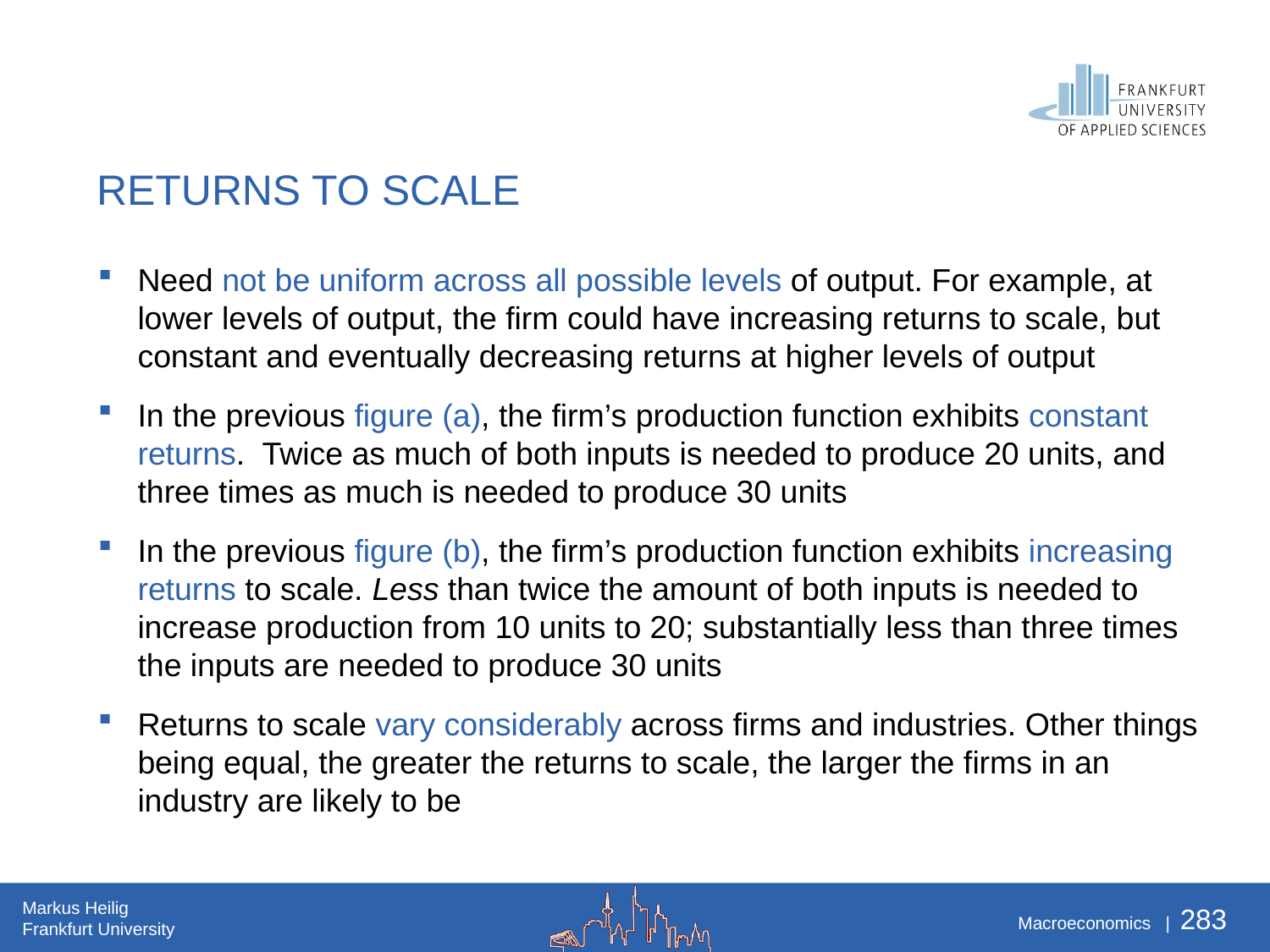

# Returns to Scale
Need not be uniform across all possible levels of output. For example, at lower levels of output, the firm could have increasing returns to scale, but constant and eventually decreasing returns at higher levels of output
In the previous figure (a), the firm’s production function exhibits constant returns.  Twice as much of both inputs is needed to produce 20 units, and three times as much is needed to produce 30 units
In the previous figure (b), the firm’s production function exhibits increasing returns to scale. Less than twice the amount of both inputs is needed to increase production from 10 units to 20; substantially less than three times the inputs are needed to produce 30 units
Returns to scale vary considerably across firms and industries. Other things being equal, the greater the returns to scale, the larger the firms in an industry are likely to be